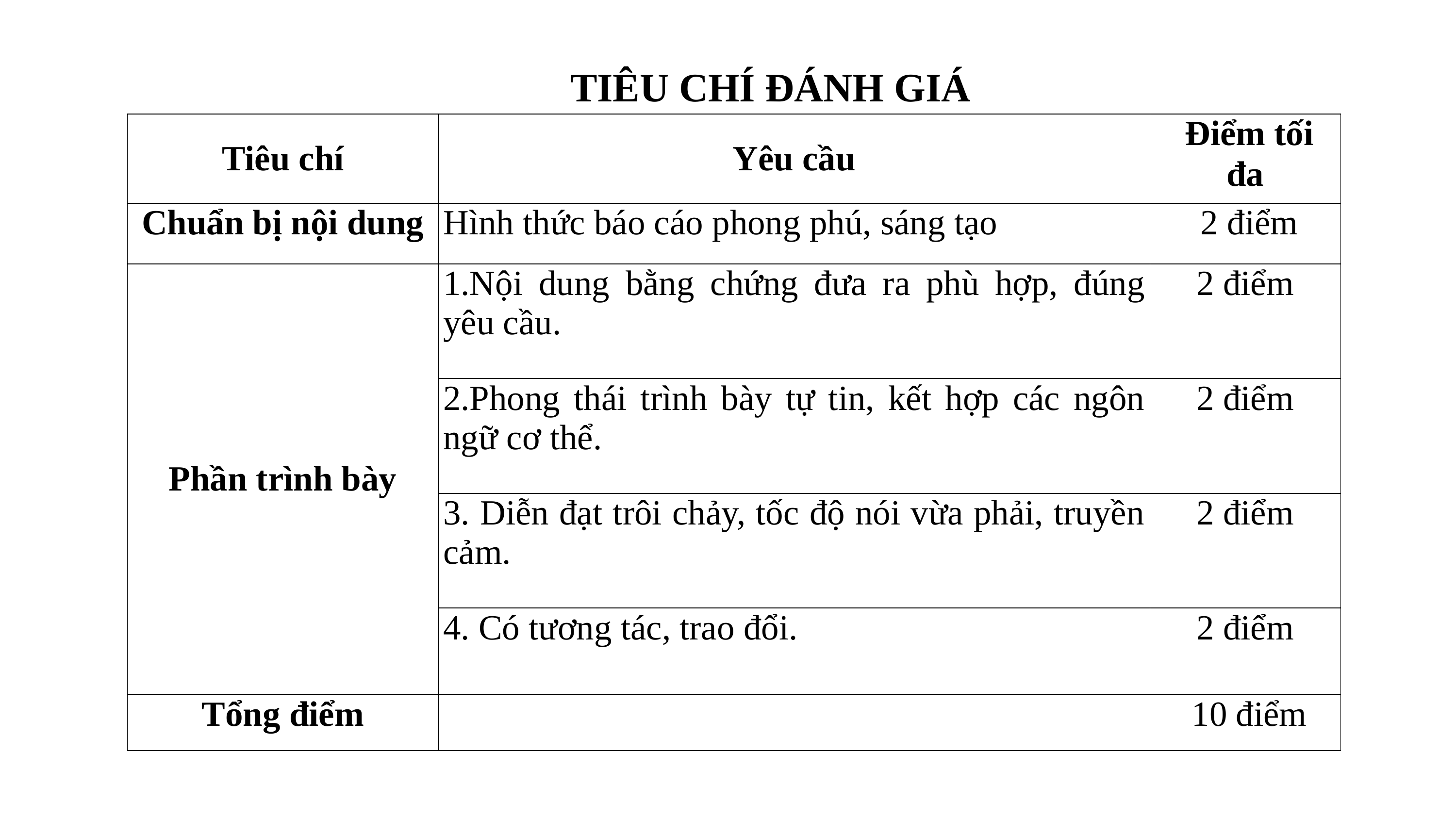

TIÊU CHÍ ĐÁNH GIÁ
| Tiêu chí | Yêu cầu | Điểm tối đa |
| --- | --- | --- |
| Chuẩn bị nội dung | Hình thức báo cáo phong phú, sáng tạo | 2 điểm |
| Phần trình bày | 1.Nội dung bằng chứng đưa ra phù hợp, đúng yêu cầu. | 2 điểm |
|  | 2.Phong thái trình bày tự tin, kết hợp các ngôn ngữ cơ thể. | 2 điểm |
|  | 3. Diễn đạt trôi chảy, tốc độ nói vừa phải, truyền cảm. | 2 điểm |
|  | 4. Có tương tác, trao đổi. | 2 điểm |
| Tổng điểm |  | 10 điểm |